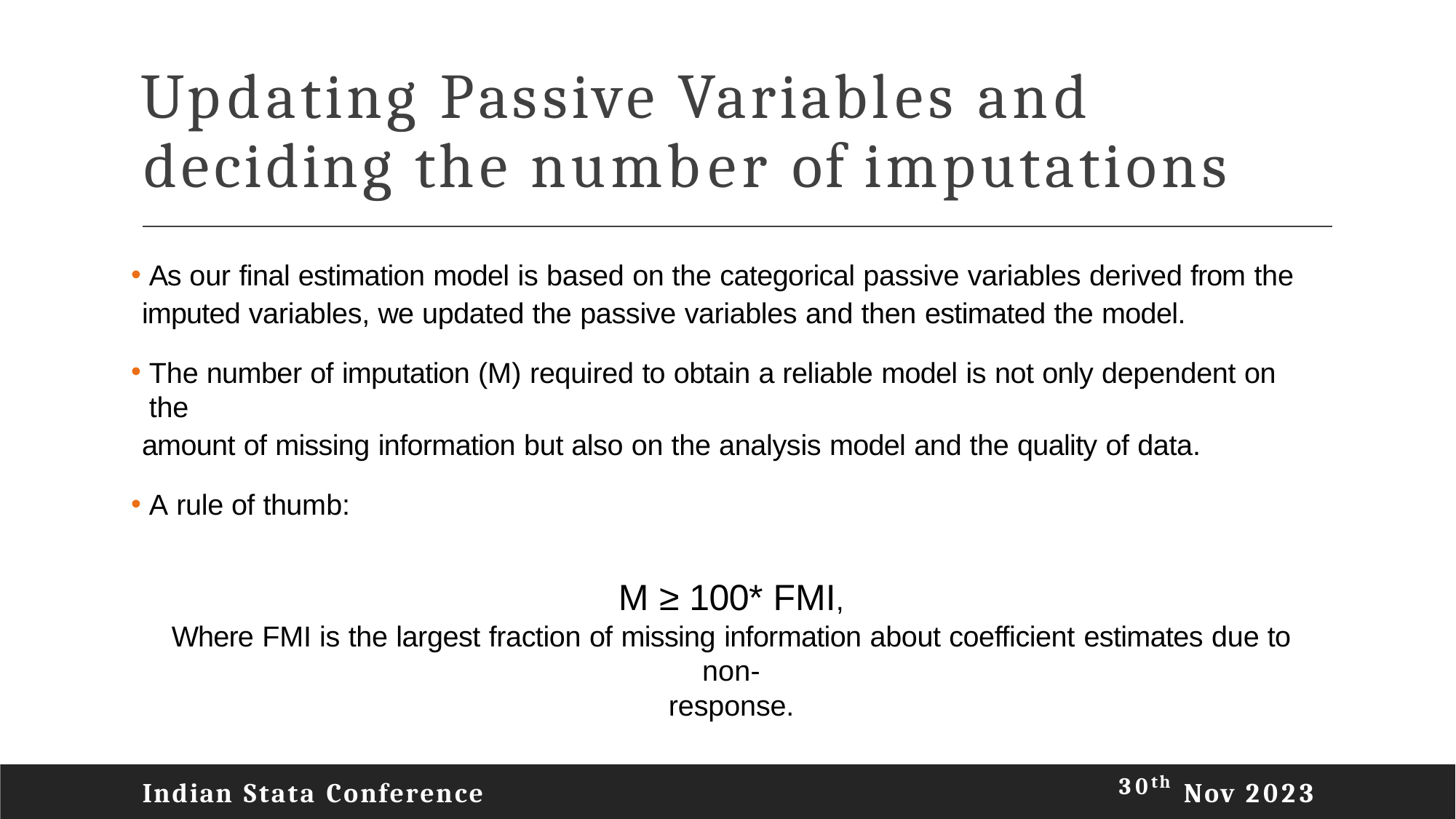

# Updating Passive Variables and  deciding the number of imputations
As our final estimation model is based on the categorical passive variables derived from the
imputed variables, we updated the passive variables and then estimated the model.
The number of imputation (M) required to obtain a reliable model is not only dependent on the
amount of missing information but also on the analysis model and the quality of data.
A rule of thumb:

M ≥ 100* FMI,
Where FMI is the largest fraction of missing information about coefficient estimates due to non-
response.
Indian Stata Conference
30th
Nov 2023